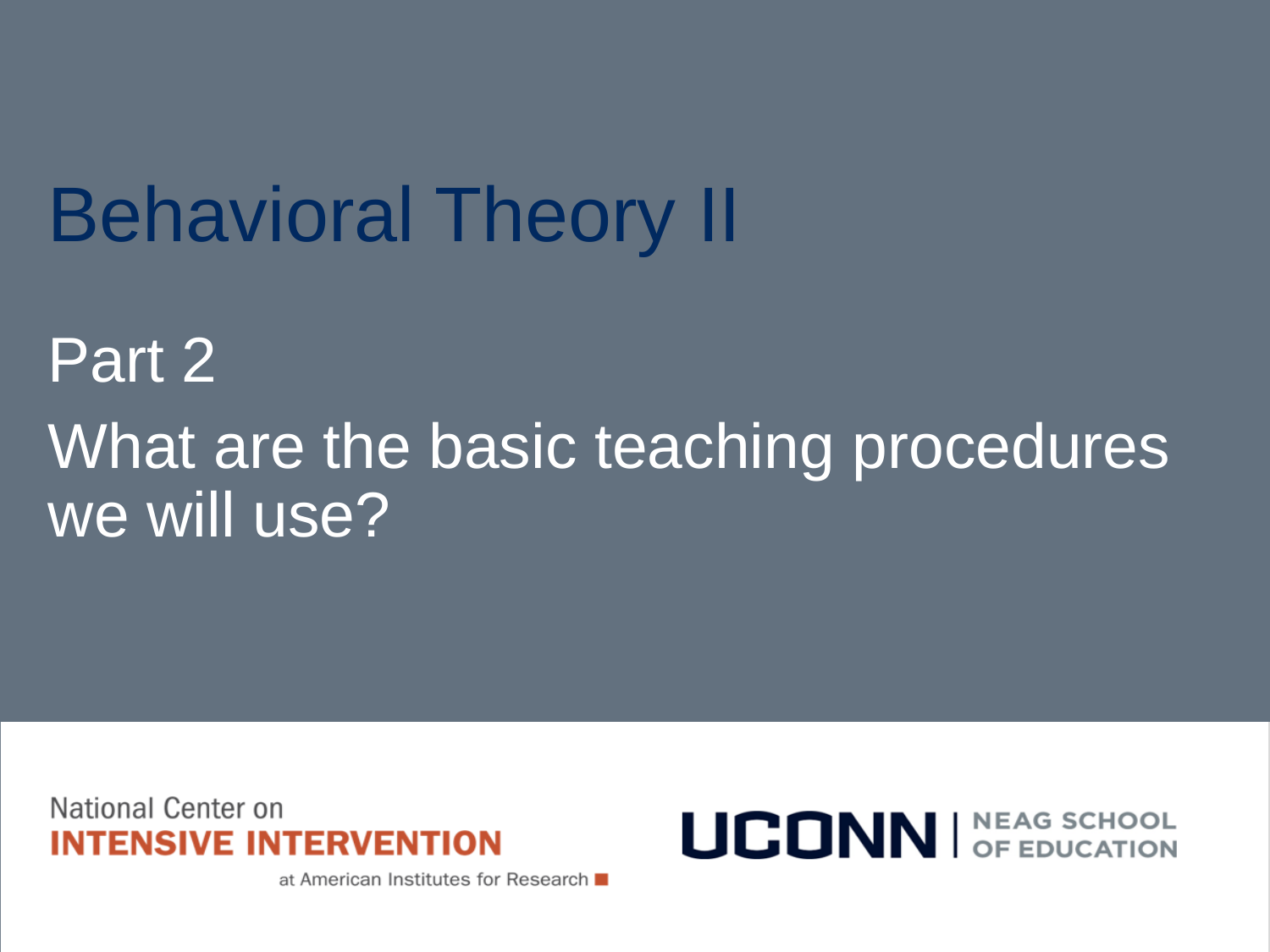

Behavioral Theory II
Part 2
What are the basic teaching procedures we will use?